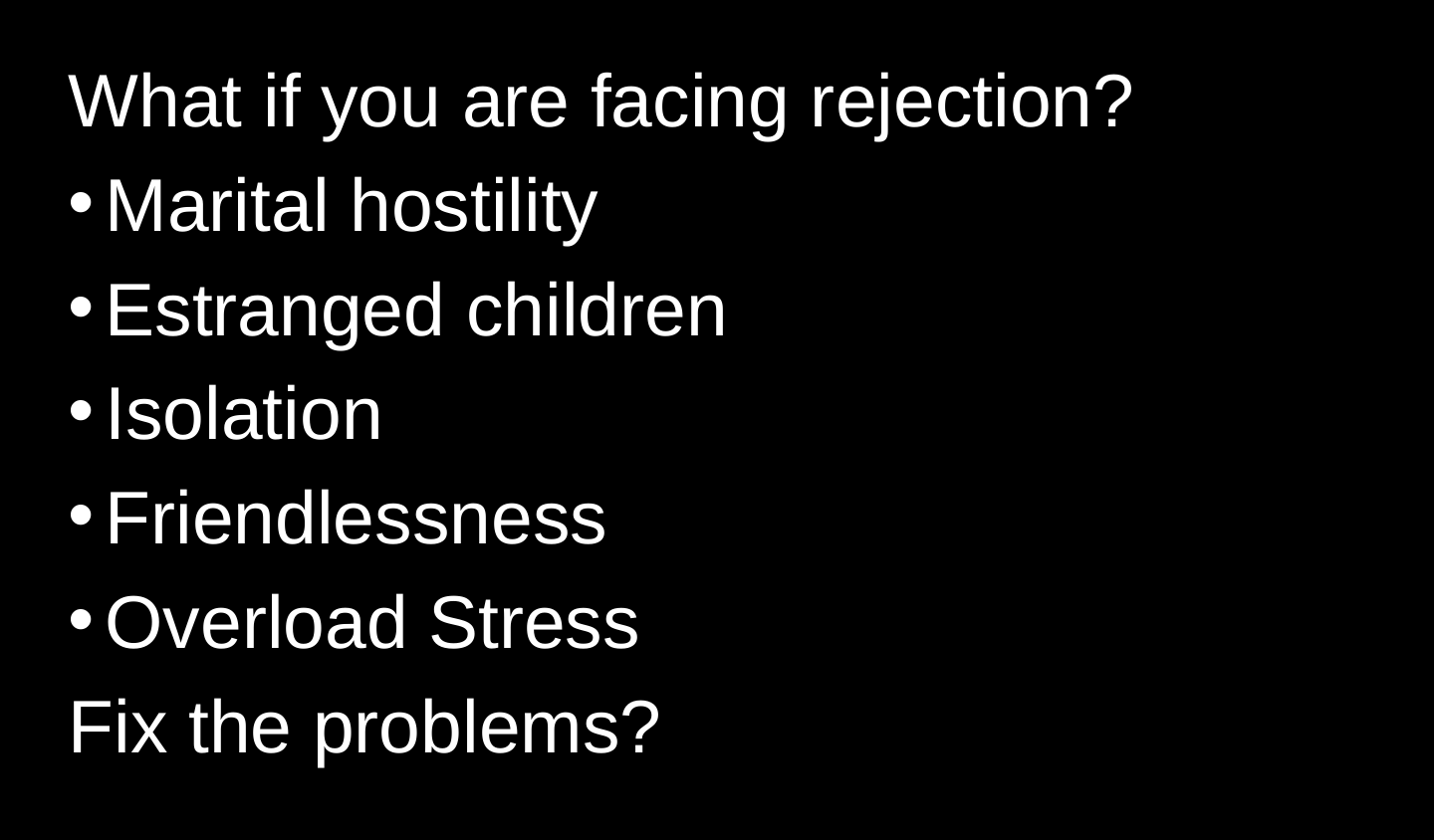

What if you are facing rejection?
Marital hostility
Estranged children
Isolation
Friendlessness
Overload Stress
Fix the problems?